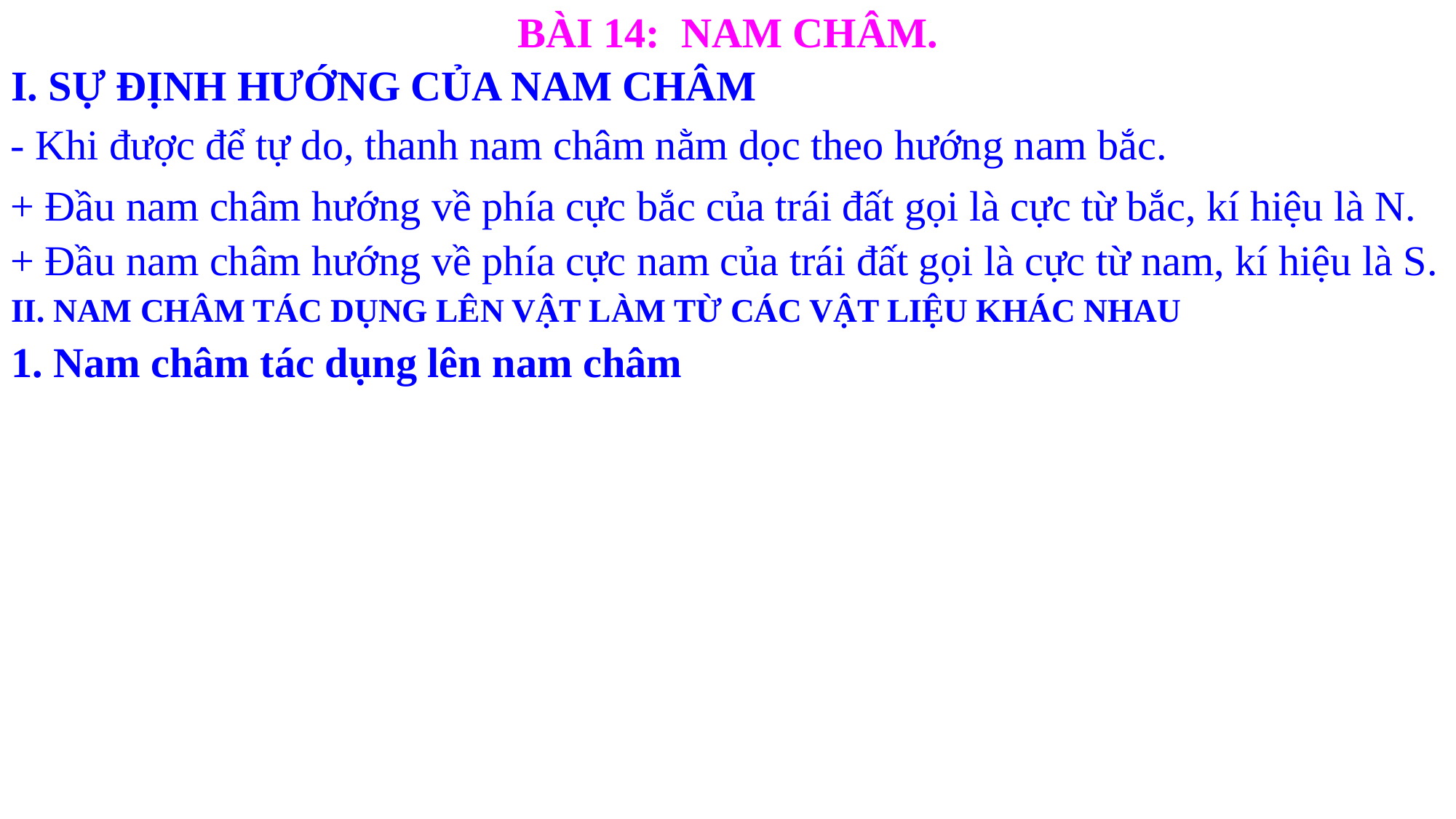

BÀI 14:  NAM CHÂM.
I. SỰ ĐỊNH HƯỚNG CỦA NAM CHÂM

- Khi được để tự do, thanh nam châm nằm dọc theo hướng nam bắc.
+ Đầu nam châm hướng về phía cực bắc của trái đất gọi là cực từ bắc, kí hiệu là N.
+ Đầu nam châm hướng về phía cực nam của trái đất gọi là cực từ nam, kí hiệu là S.
II. NAM CHÂM TÁC DỤNG LÊN VẬT LÀM TỪ CÁC VẬT LIỆU KHÁC NHAU

1. Nam châm tác dụng lên nam châm